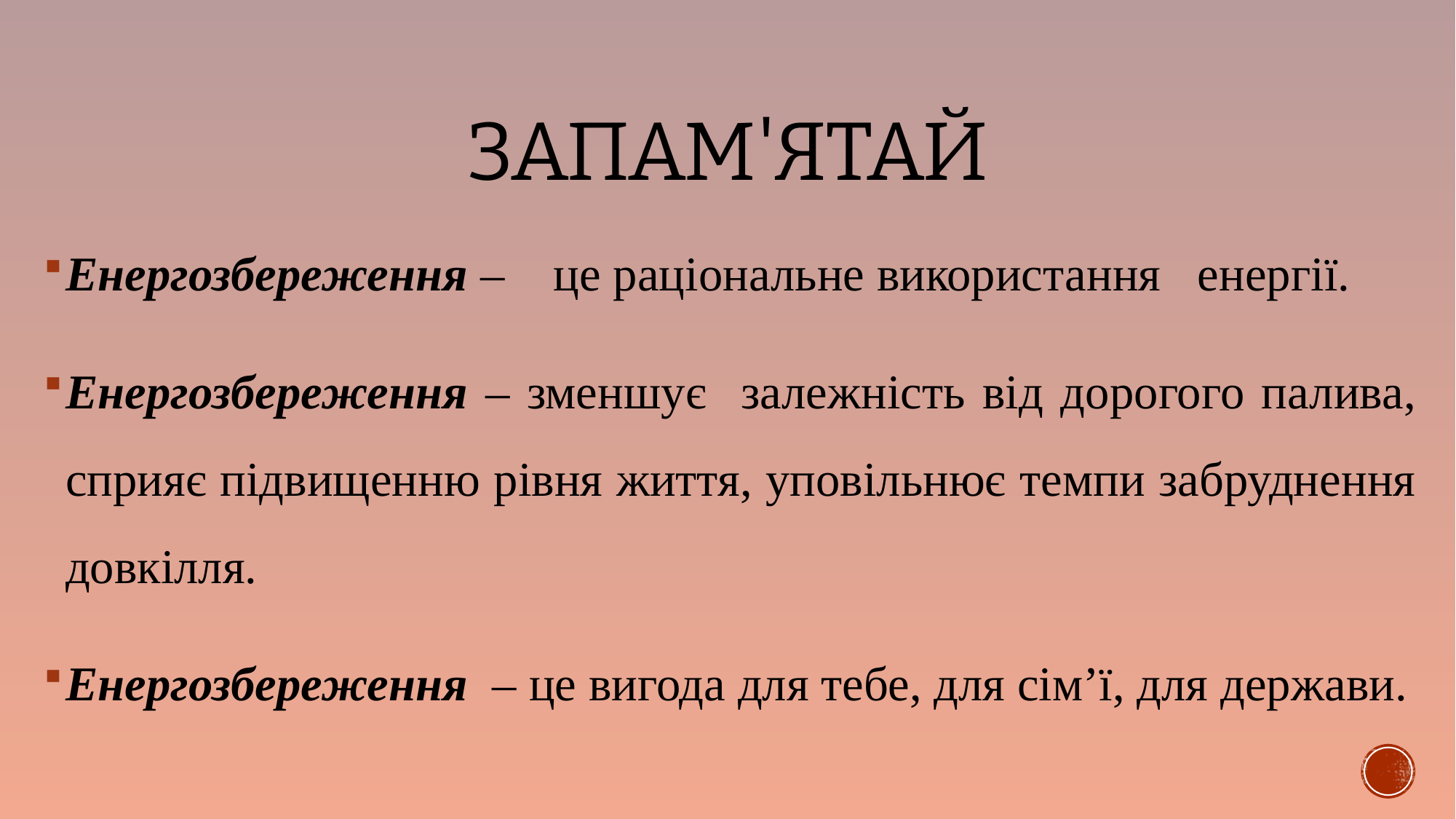

# Запам'ятай
Енергозбереження –    це раціональне використання   енергії.
Енергозбереження – зменшує  залежність від дорогого палива, сприяє підвищенню рівня життя, уповільнює темпи забруднення довкілля.
Енергозбереження  – це вигода для тебе, для сім’ї, для держави.